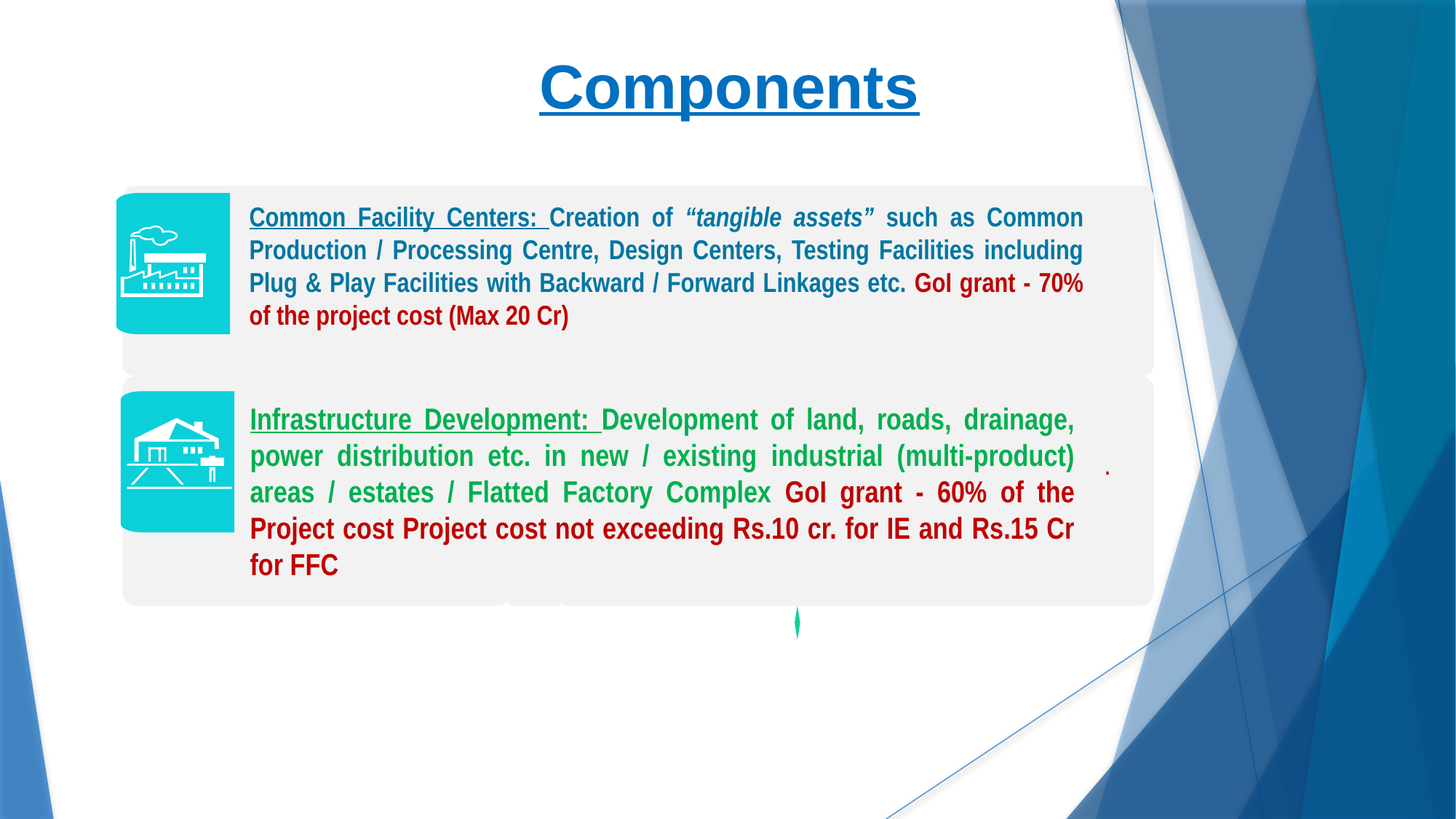

Components
Common Facility Centers: Creation of “tangible assets” such as Common Production / Processing Centre, Design Centers, Testing Facilities including Plug & Play Facilities with Backward / Forward Linkages etc. GoI grant - 70% of the project cost (Max 20 Cr)

Infrastructure Development: Development of land, roads, drainage, power distribution etc. in new / existing industrial (multi-product) areas / estates / Flatted Factory Complex GoI grant - 60% of the Project cost Project cost not exceeding Rs.10 cr. for IE and Rs.15 Cr for FFC

.